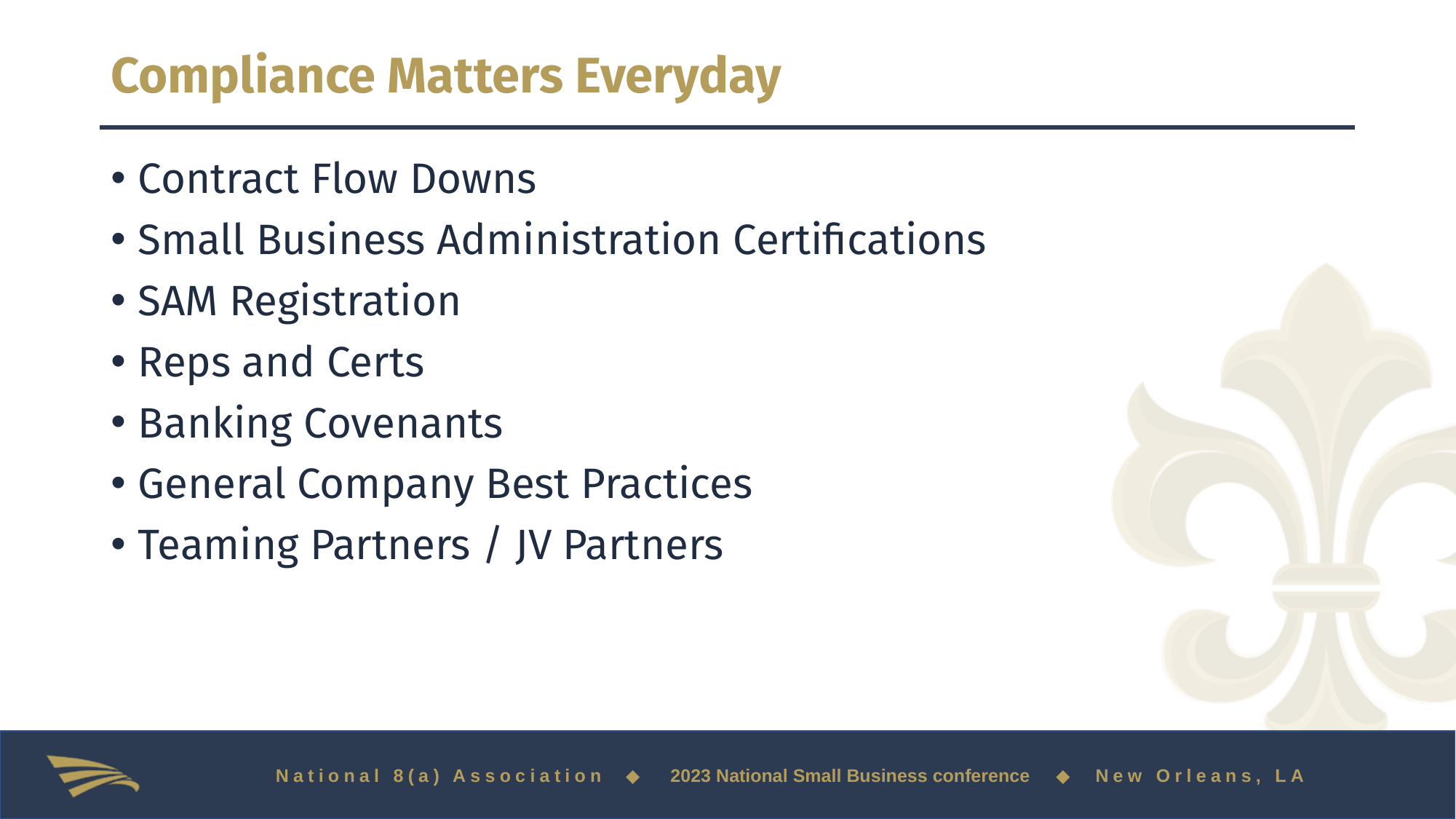

# Compliance Matters Everyday
Contract Flow Downs
Small Business Administration Certifications
SAM Registration
Reps and Certs
Banking Covenants
General Company Best Practices
Teaming Partners / JV Partners